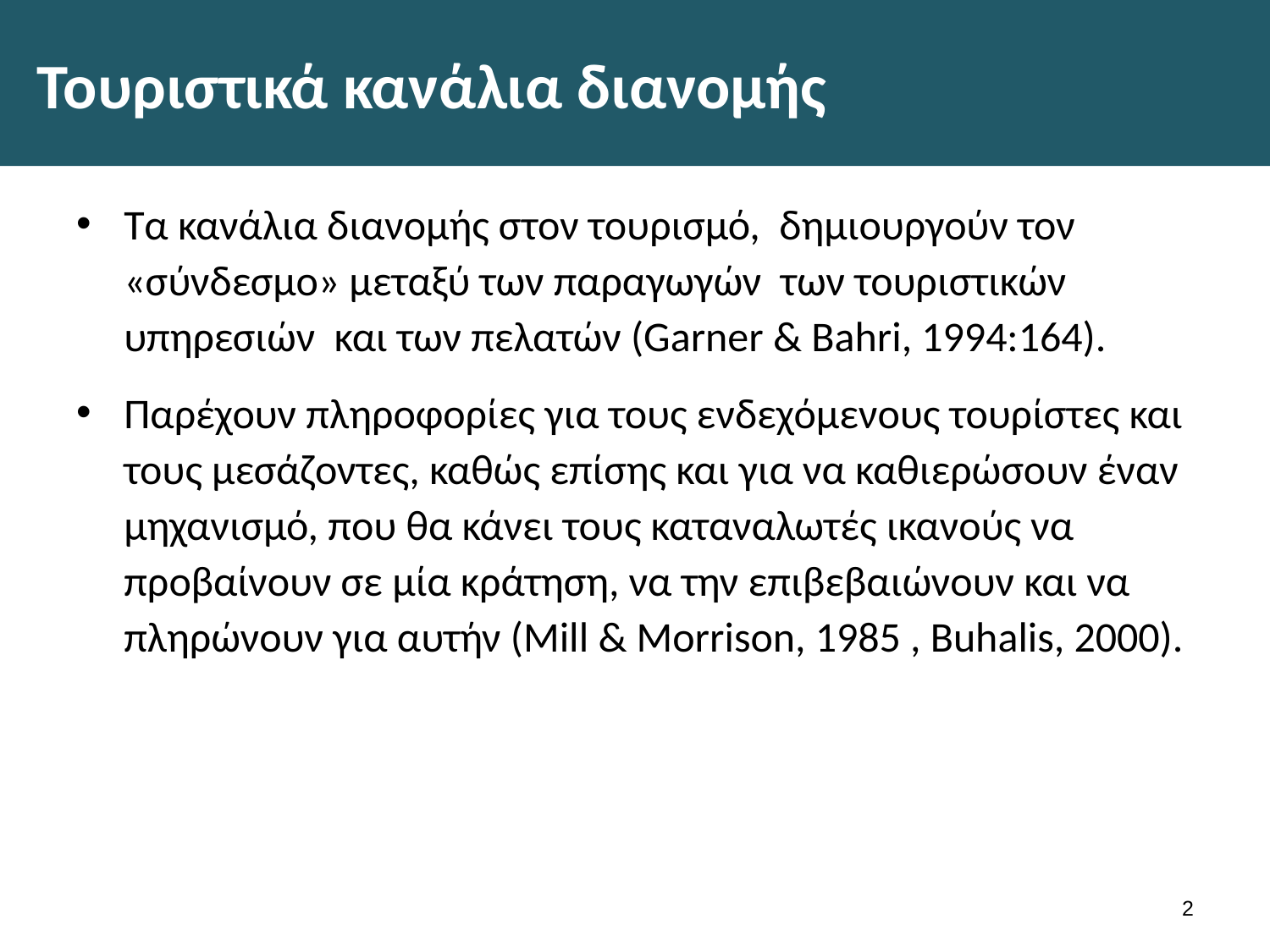

# Τουριστικά κανάλια διανομής
Τα κανάλια διανομής στον τουρισμό,  δημιουργoύν τον «σύνδεσμο» μεταξύ των παραγωγών  των τουριστικών υπηρεσιών  και των πελατών (Garner & Bahri, 1994:164).
Παρέχουν πληροφορίες για τους ενδεχόμενους τουρίστες και τους μεσάζοντες, καθώς επίσης και για να καθιερώσουν έναν μηχανισμό, που θα κάνει τους καταναλωτές ικανούς να προβαίνουν σε μία κράτηση, να την επιβεβαιώνουν και να πληρώνουν για αυτήν (Mill & Morrison, 1985 , Buhalis, 2000).
2